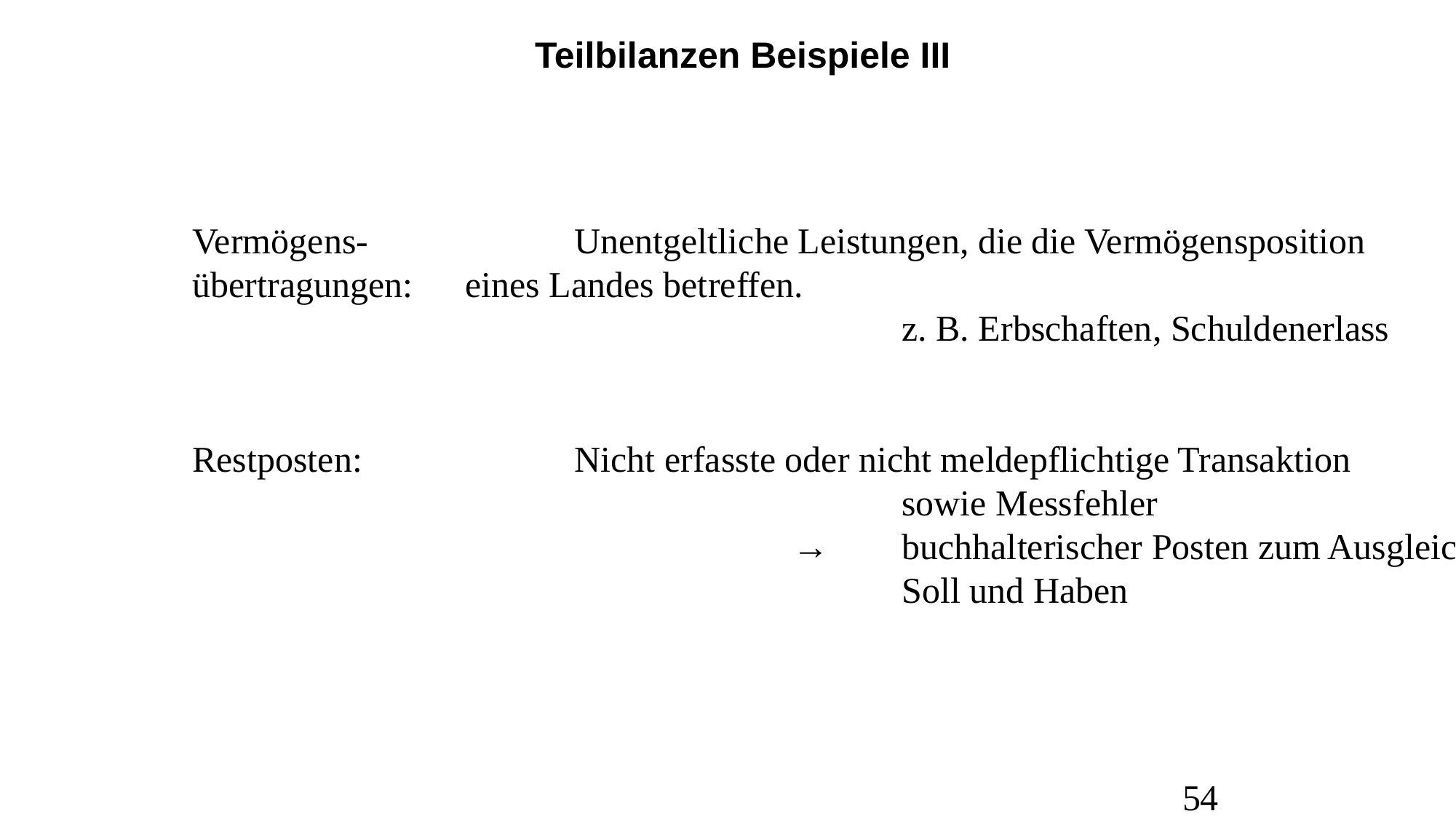

Teilbilanzen Beispiele III
Vermögens-		Unentgeltliche Leistungen, die die Vermögensposition
übertragungen:	eines Landes betreffen.
							z. B. Erbschaften, Schuldenerlass

Restposten:		Nicht erfasste oder nicht meldepflichtige Transaktion
							sowie Messfehler
						→	buchhalterischer Posten zum Ausgleich von
							Soll und Haben

54